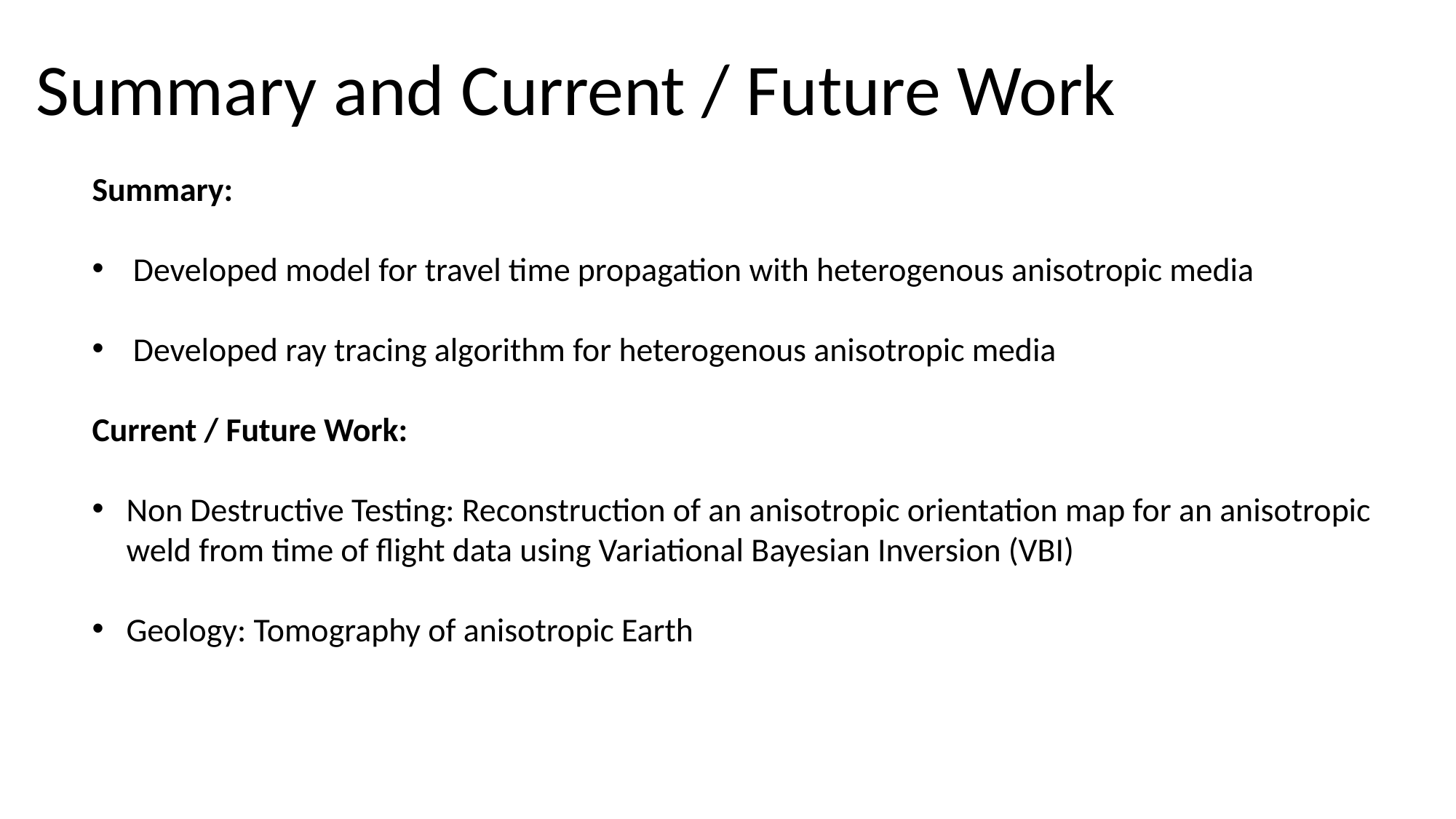

Summary and Current / Future Work
Summary:

Developed model for travel time propagation with heterogenous anisotropic media

Developed ray tracing algorithm for heterogenous anisotropic media

Current / Future Work:

Non Destructive Testing: Reconstruction of an anisotropic orientation map for an anisotropic weld from time of flight data using Variational Bayesian Inversion (VBI)

Geology: Tomography of anisotropic Earth